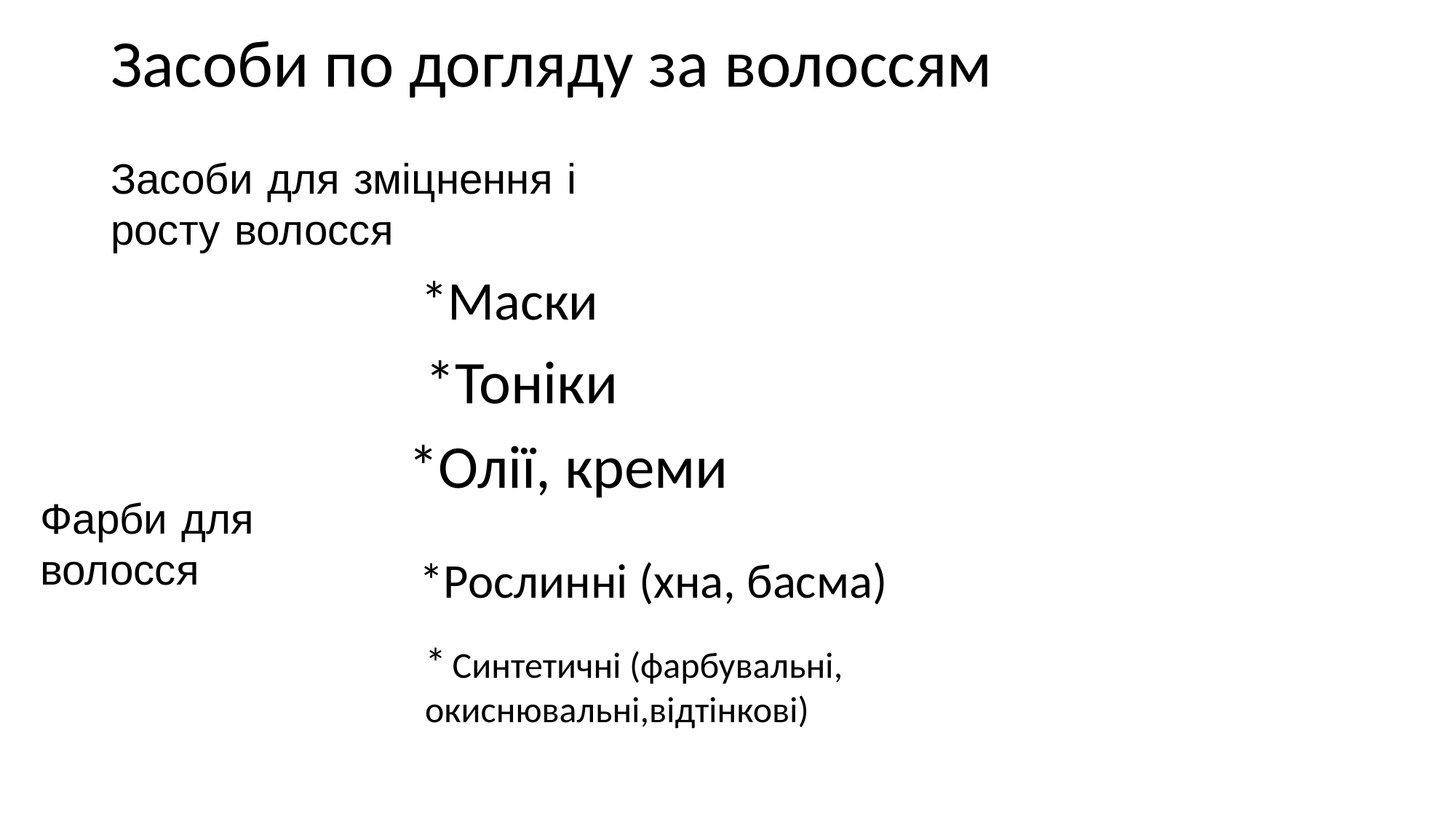

Засоби по догляду за волоссям
Засоби для зміцнення і росту волосся
 *Маски
*Тоніки
*Олії, креми
Фарби для волосся
*Рослинні (хна, басма)
* Синтетичні (фарбувальні, окиснювальні,відтінкові)